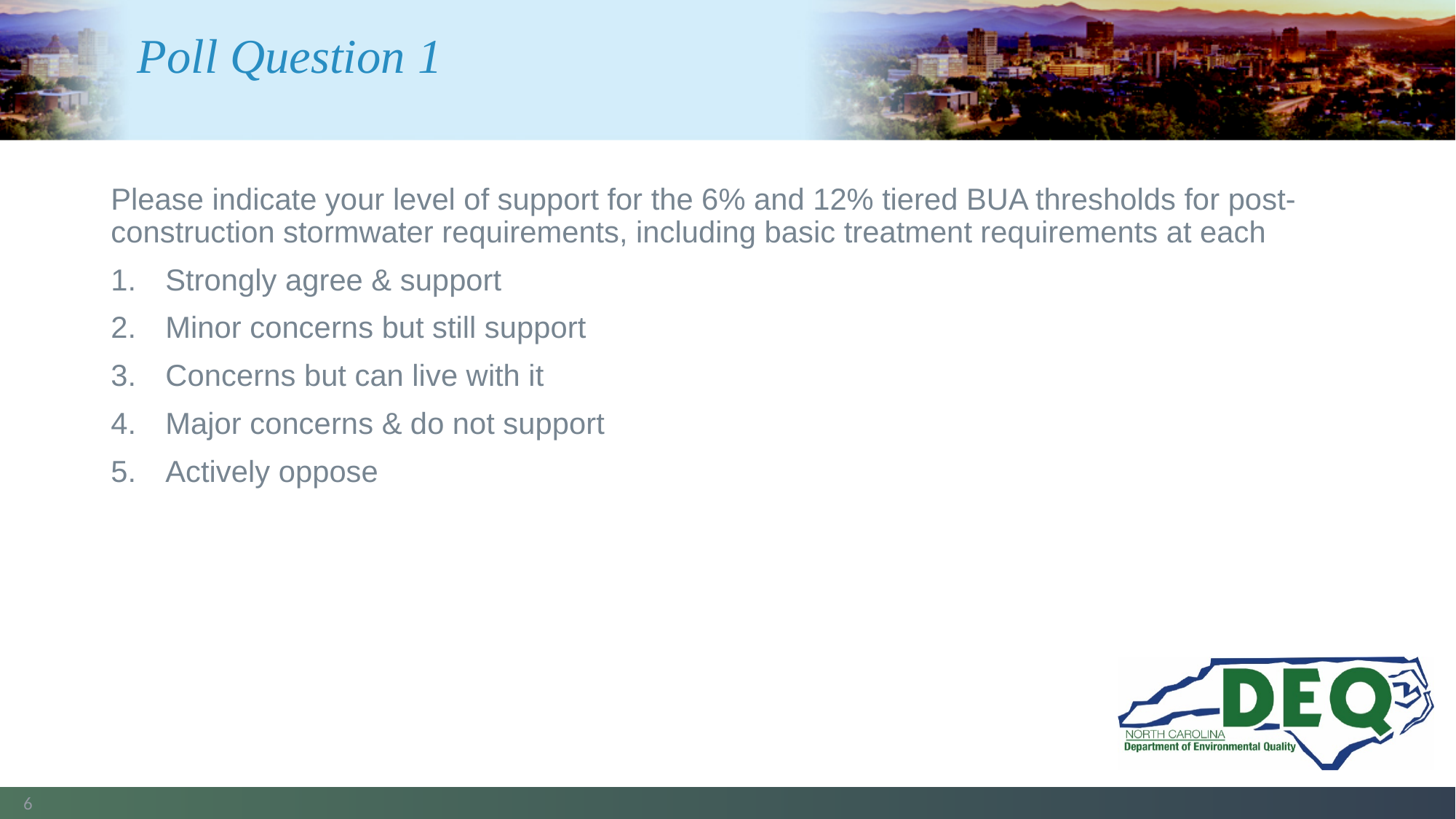

# Poll Question 1

Please indicate your level of support for the 6% and 12% tiered BUA thresholds for post-construction stormwater requirements, including basic treatment requirements at each
Strongly agree & support
Minor concerns but still support
Concerns but can live with it
Major concerns & do not support
Actively oppose
6